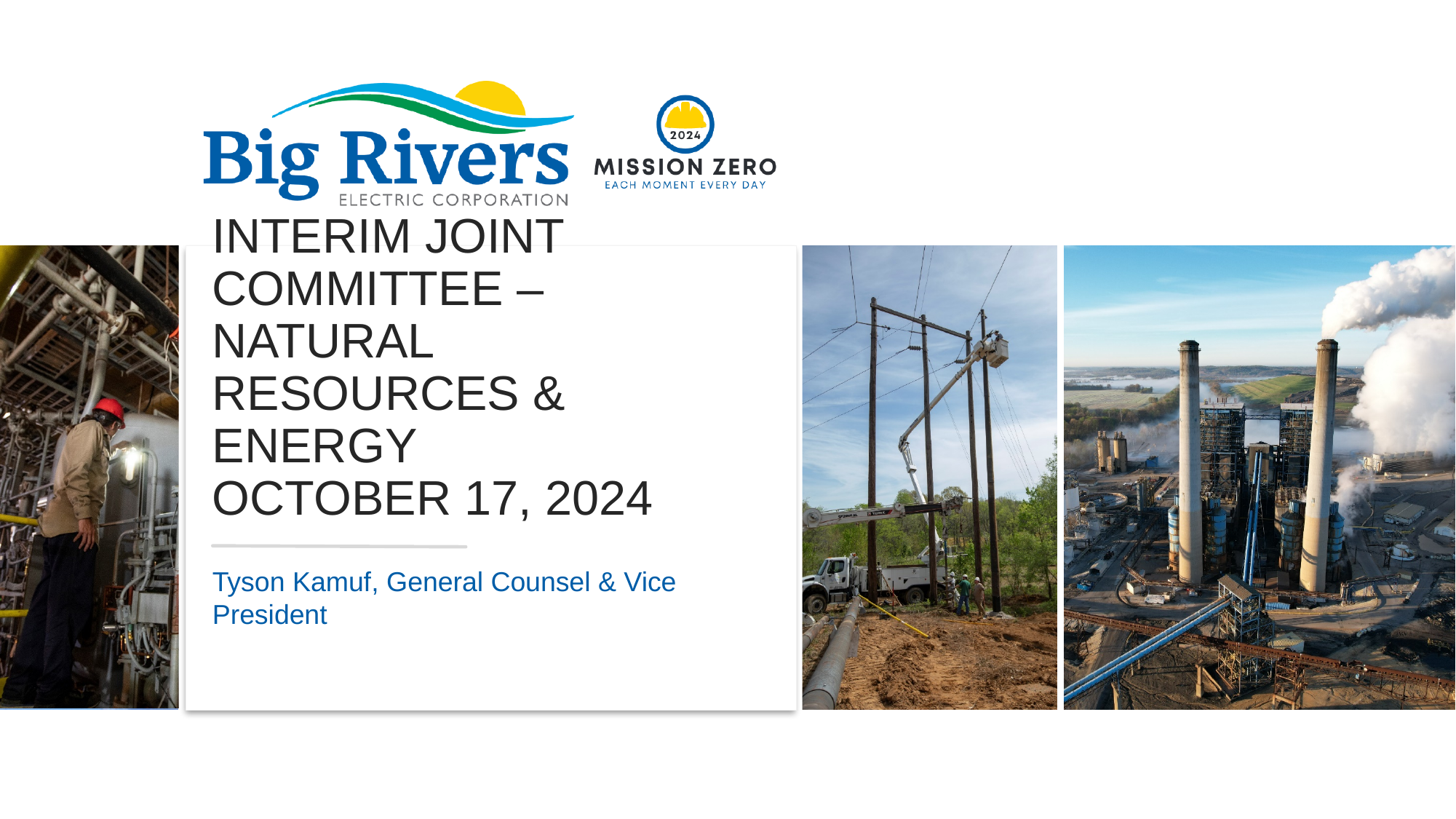

# Interim Joint Committee – Natural Resources & Energy OCTOBER 17, 2024
Tyson Kamuf, General Counsel & Vice President